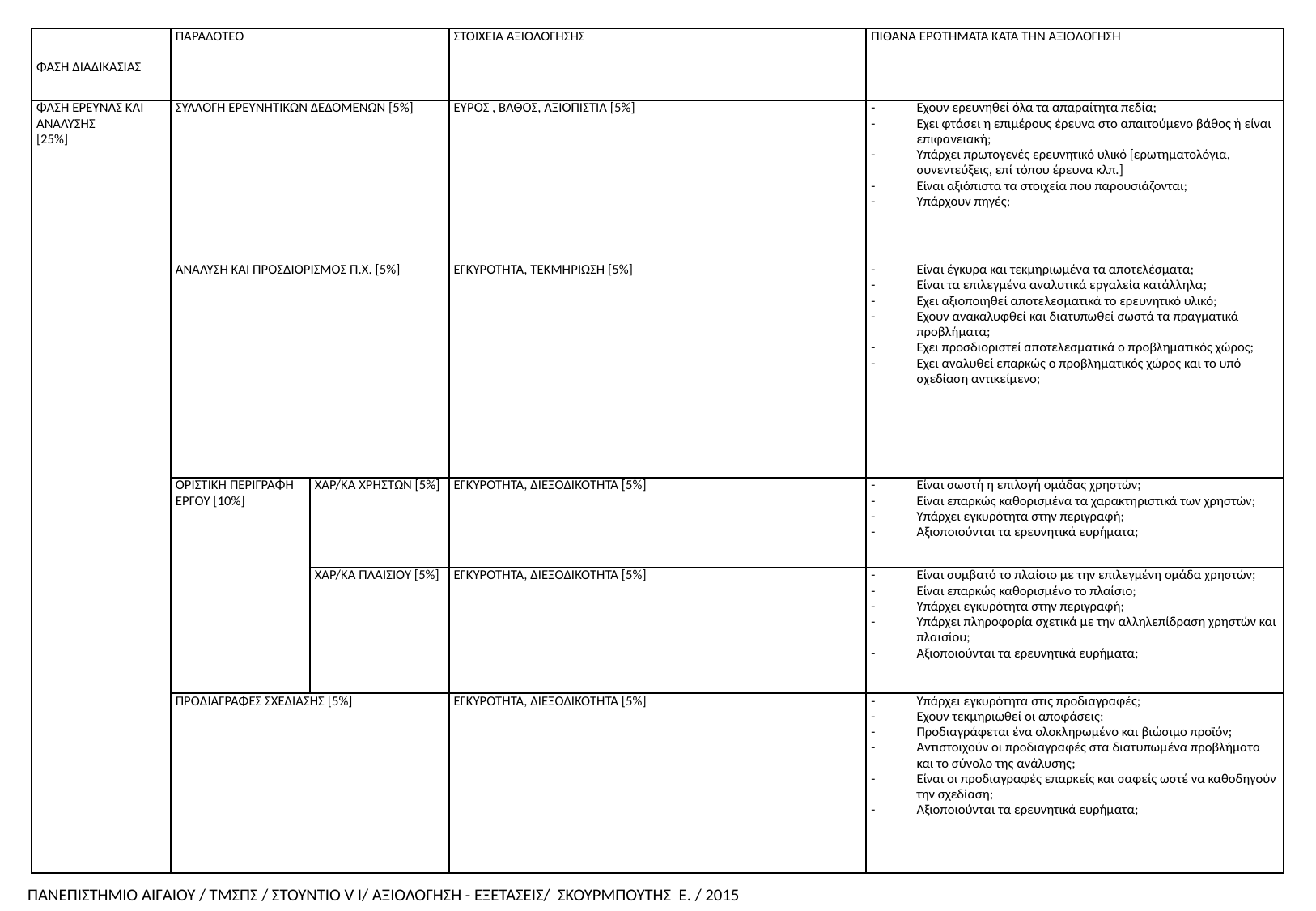

| ΦΑΣΗ ΔΙΑΔΙΚΑΣΙΑΣ | ΠΑΡΑΔΟΤΕΟ |  | ΣΤΟΙΧΕΙΑ ΑΞΙΟΛΟΓΗΣΗΣ | ΠΙΘΑΝΑ ΕΡΩΤΗΜΑΤΑ ΚΑΤΑ ΤΗΝ ΑΞΙΟΛΟΓΗΣΗ |
| --- | --- | --- | --- | --- |
| ΦΑΣΗ ΕΡΕΥΝΑΣ ΚΑΙ ΑΝΑΛΥΣΗΣ [25%] | ΣΥΛΛΟΓΗ ΕΡΕΥΝΗΤΙΚΩΝ ΔΕΔΟΜΕΝΩΝ [5%] |  | ΕΥΡΟΣ , ΒΑΘΟΣ, ΑΞΙΟΠΙΣΤΙΑ [5%] | Εχουν ερευνηθεί όλα τα απαραίτητα πεδία; Εχει φτάσει η επιμέρους έρευνα στο απαιτούμενο βάθος ή είναι επιφανειακή; Υπάρχει πρωτογενές ερευνητικό υλικό [ερωτηματολόγια, συνεντεύξεις, επί τόπου έρευνα κλπ.] Είναι αξιόπιστα τα στοιχεία που παρουσιάζονται; Υπάρχουν πηγές; |
|  | ΑΝΑΛΥΣΗ ΚΑΙ ΠΡΟΣΔΙΟΡΙΣΜΟΣ Π.Χ. [5%] |  | ΕΓΚΥΡΟΤΗΤΑ, ΤΕΚΜΗΡΙΩΣΗ [5%] | Είναι έγκυρα και τεκμηριωμένα τα αποτελέσματα; Είναι τα επιλεγμένα αναλυτικά εργαλεία κατάλληλα; Εχει αξιοποιηθεί αποτελεσματικά το ερευνητικό υλικό; Εχουν ανακαλυφθεί και διατυπωθεί σωστά τα πραγματικά προβλήματα; Εχει προσδιοριστεί αποτελεσματικά ο προβληματικός χώρος; Εχει αναλυθεί επαρκώς ο προβληματικός χώρος και το υπό σχεδίαση αντικείμενο; |
|  | ΟΡΙΣΤΙΚΗ ΠΕΡΙΓΡΑΦΗ ΕΡΓΟΥ [10%] | ΧΑΡ/ΚΑ ΧΡΗΣΤΩΝ [5%] | ΕΓΚΥΡΟΤΗΤΑ, ΔΙΕΞΟΔΙΚΟΤΗΤΑ [5%] | Είναι σωστή η επιλογή ομάδας χρηστών; Είναι επαρκώς καθορισμένα τα χαρακτηριστικά των χρηστών; Υπάρχει εγκυρότητα στην περιγραφή; Αξιοποιούνται τα ερευνητικά ευρήματα; |
|  |  | ΧΑΡ/ΚΑ ΠΛΑΙΣΙΟΥ [5%] | ΕΓΚΥΡΟΤΗΤΑ, ΔΙΕΞΟΔΙΚΟΤΗΤΑ [5%] | Είναι συμβατό το πλαίσιο με την επιλεγμένη ομάδα χρηστών; Είναι επαρκώς καθορισμένο το πλαίσιο; Υπάρχει εγκυρότητα στην περιγραφή; Υπάρχει πληροφορία σχετικά με την αλληλεπίδραση χρηστών και πλαισίου; Αξιοποιούνται τα ερευνητικά ευρήματα; |
|  | ΠΡΟΔΙΑΓΡΑΦΕΣ ΣΧΕΔΙΑΣΗΣ [5%] |  | ΕΓΚΥΡΟΤΗΤΑ, ΔΙΕΞΟΔΙΚΟΤΗΤΑ [5%] | Υπάρχει εγκυρότητα στις προδιαγραφές; Εχουν τεκμηριωθεί οι αποφάσεις; Προδιαγράφεται ένα ολοκληρωμένο και βιώσιμο προϊόν; Αντιστοιχούν οι προδιαγραφές στα διατυπωμένα προβλήματα και το σύνολο της ανάλυσης; Είναι οι προδιαγραφές επαρκείς και σαφείς ωστέ να καθοδηγούν την σχεδίαση; Αξιοποιούνται τα ερευνητικά ευρήματα; |